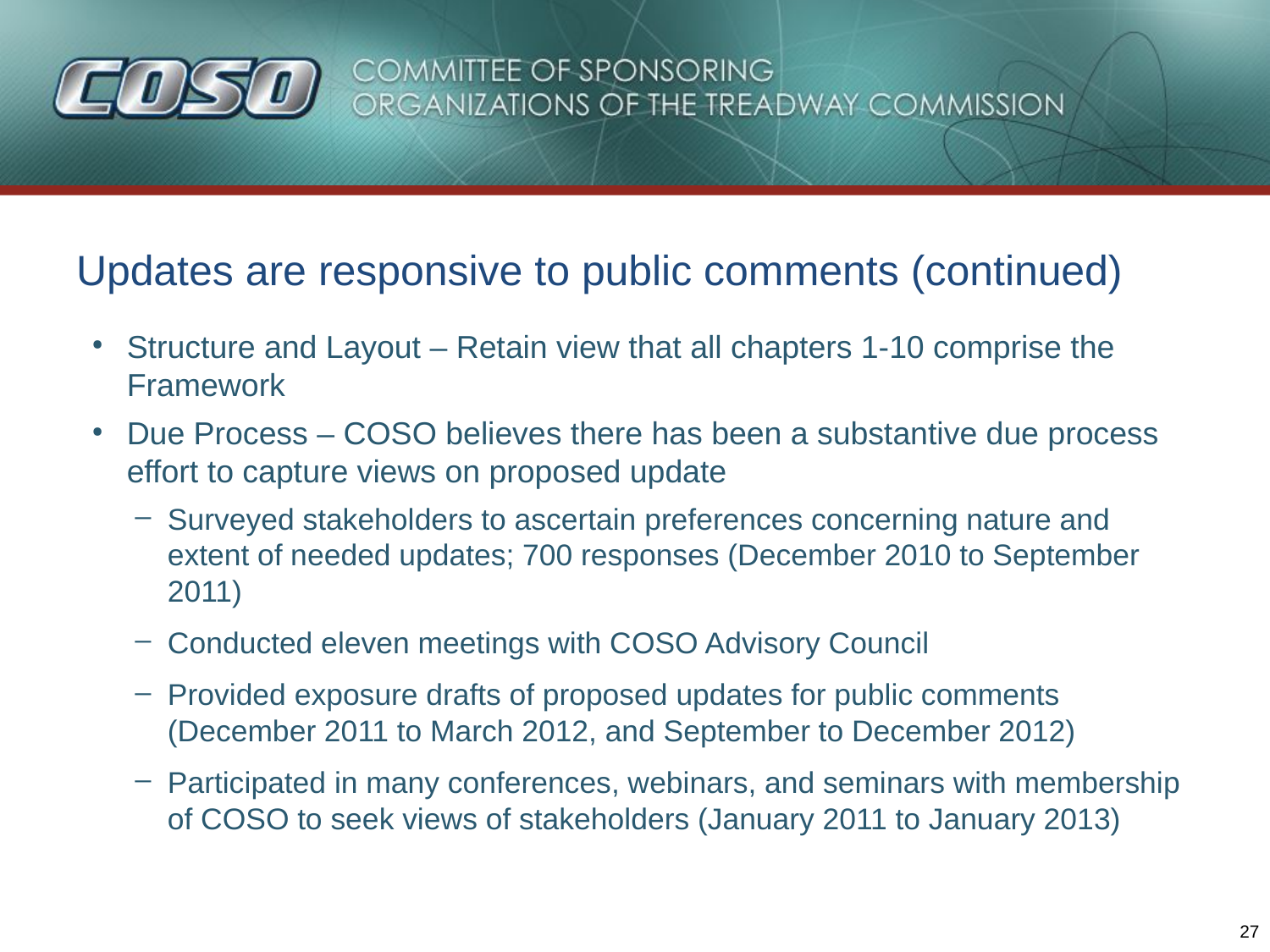

# Updates are responsive to public comments (continued)
Structure and Layout – Retain view that all chapters 1-10 comprise the Framework
Due Process – COSO believes there has been a substantive due process effort to capture views on proposed update
Surveyed stakeholders to ascertain preferences concerning nature and extent of needed updates; 700 responses (December 2010 to September 2011)
Conducted eleven meetings with COSO Advisory Council
Provided exposure drafts of proposed updates for public comments (December 2011 to March 2012, and September to December 2012)
Participated in many conferences, webinars, and seminars with membership of COSO to seek views of stakeholders (January 2011 to January 2013)